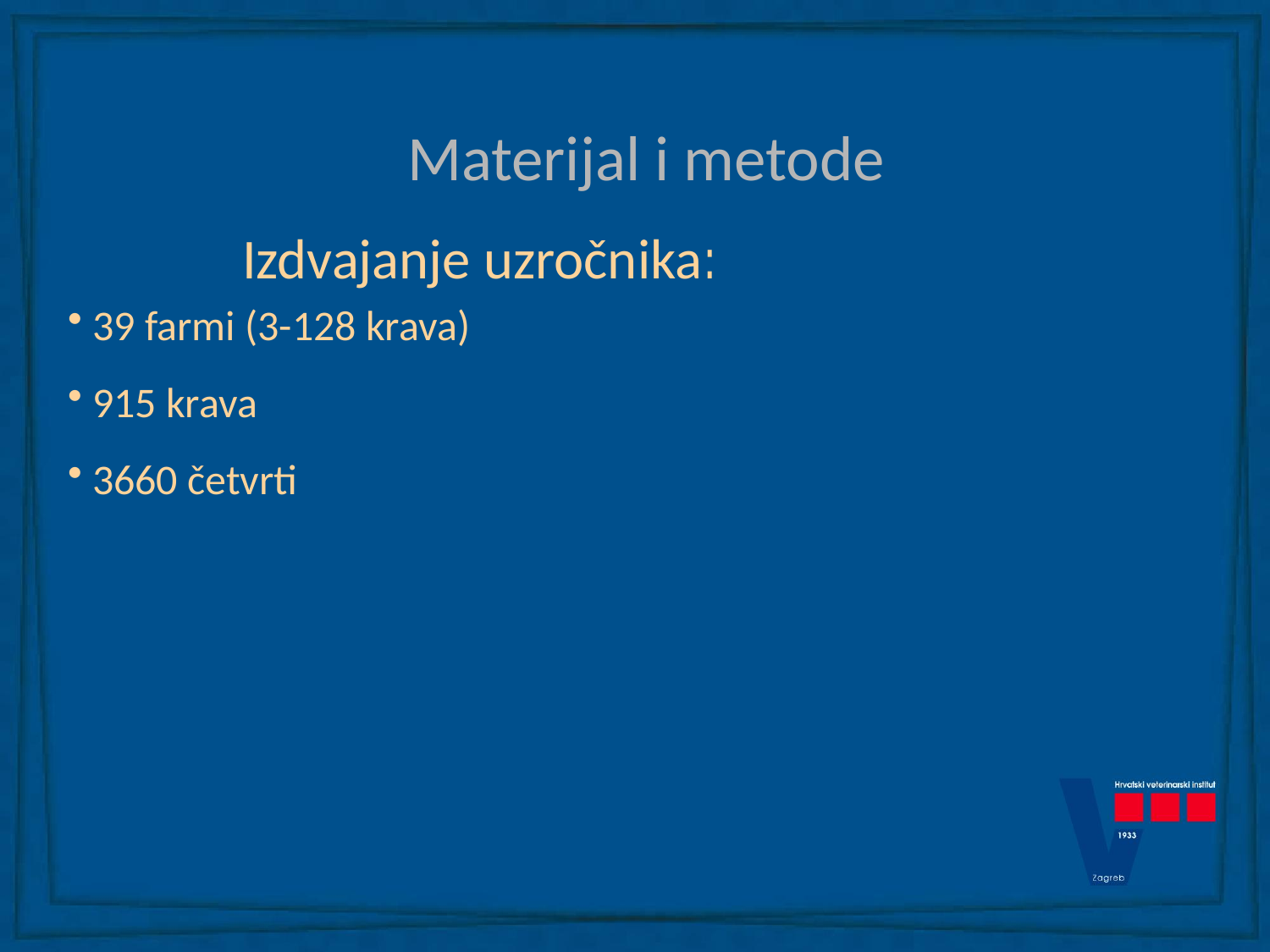

# Materijal i metode
		Izdvajanje uzročnika:
39 farmi (3-128 krava)
915 krava
3660 četvrti